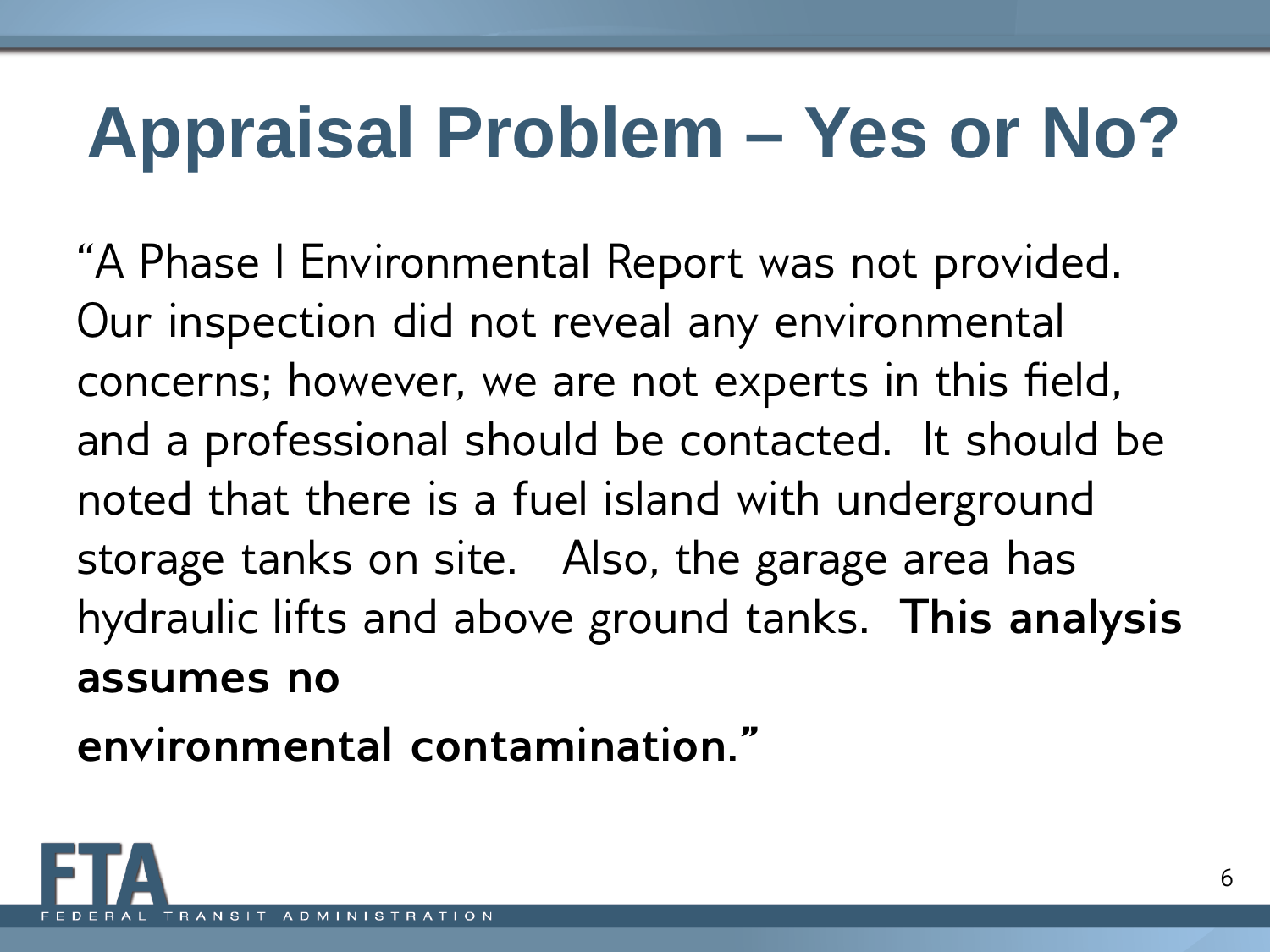

# Appraisal Problem – Yes or No?
“A Phase I Environmental Report was not provided.  Our inspection did not reveal any environmental concerns; however, we are not experts in this field, and a professional should be contacted.  It should be noted that there is a fuel island with underground storage tanks on site.   Also, the garage area has hydraulic lifts and above ground tanks.  This analysis assumes no
environmental contamination.”